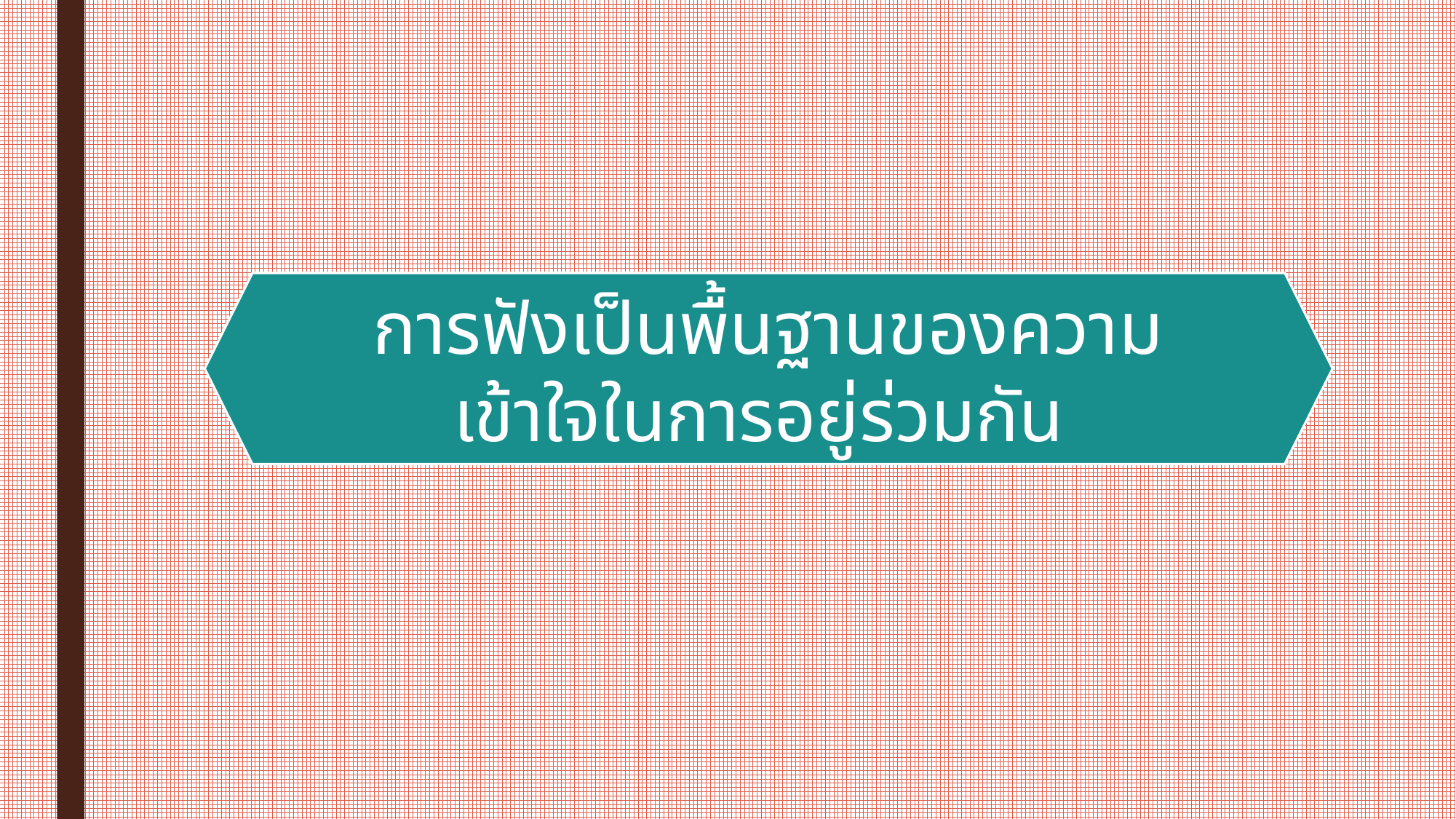

การฟังเป็นพื้นฐานของความเข้าใจในการอยู่ร่วมกัน